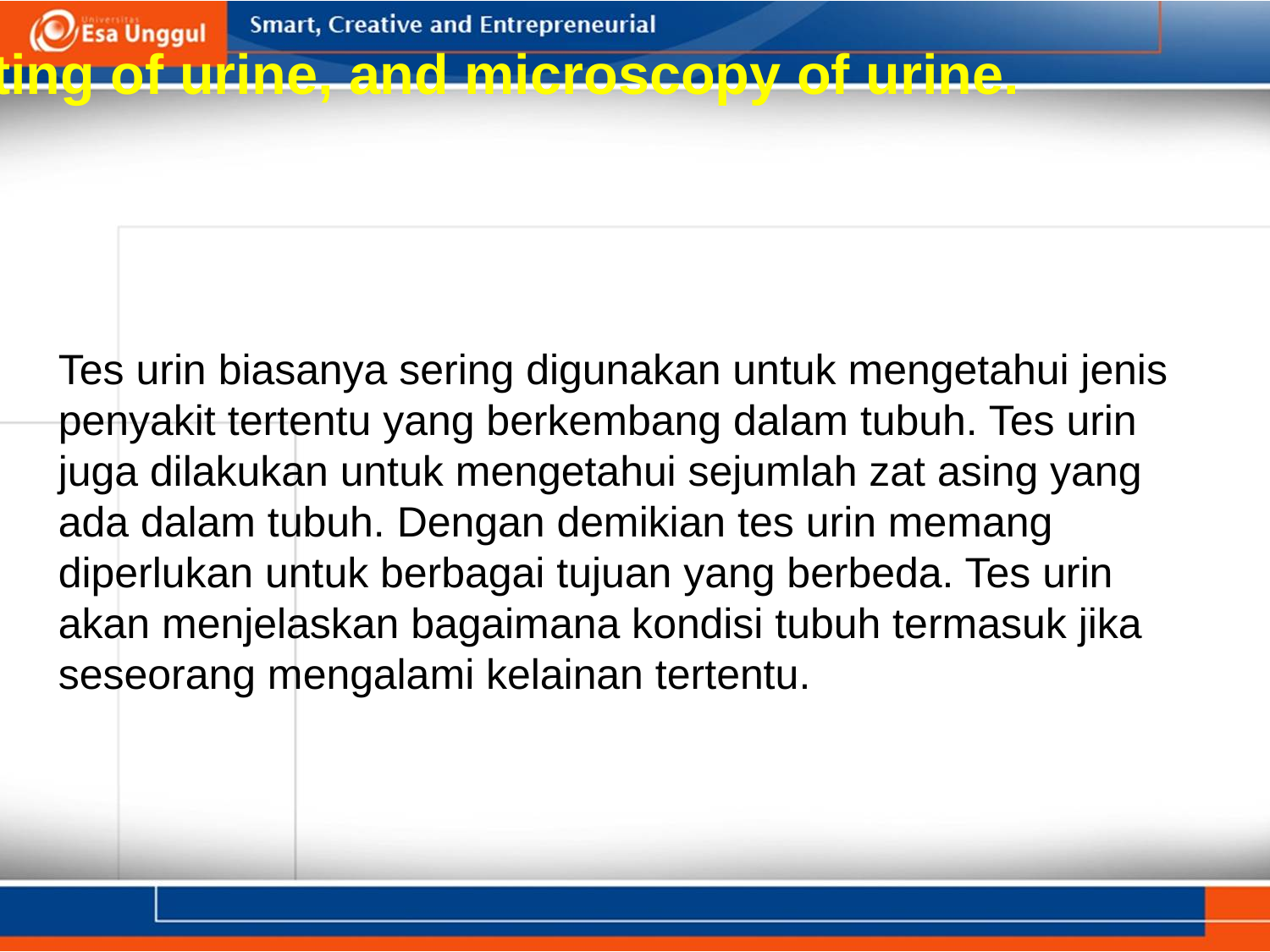

Testing of urine, and microscopy of urine.

Tes urin biasanya sering digunakan untuk mengetahui jenis penyakit tertentu yang berkembang dalam tubuh. Tes urin juga dilakukan untuk mengetahui sejumlah zat asing yang ada dalam tubuh. Dengan demikian tes urin memang diperlukan untuk berbagai tujuan yang berbeda. Tes urin akan menjelaskan bagaimana kondisi tubuh termasuk jika seseorang mengalami kelainan tertentu.